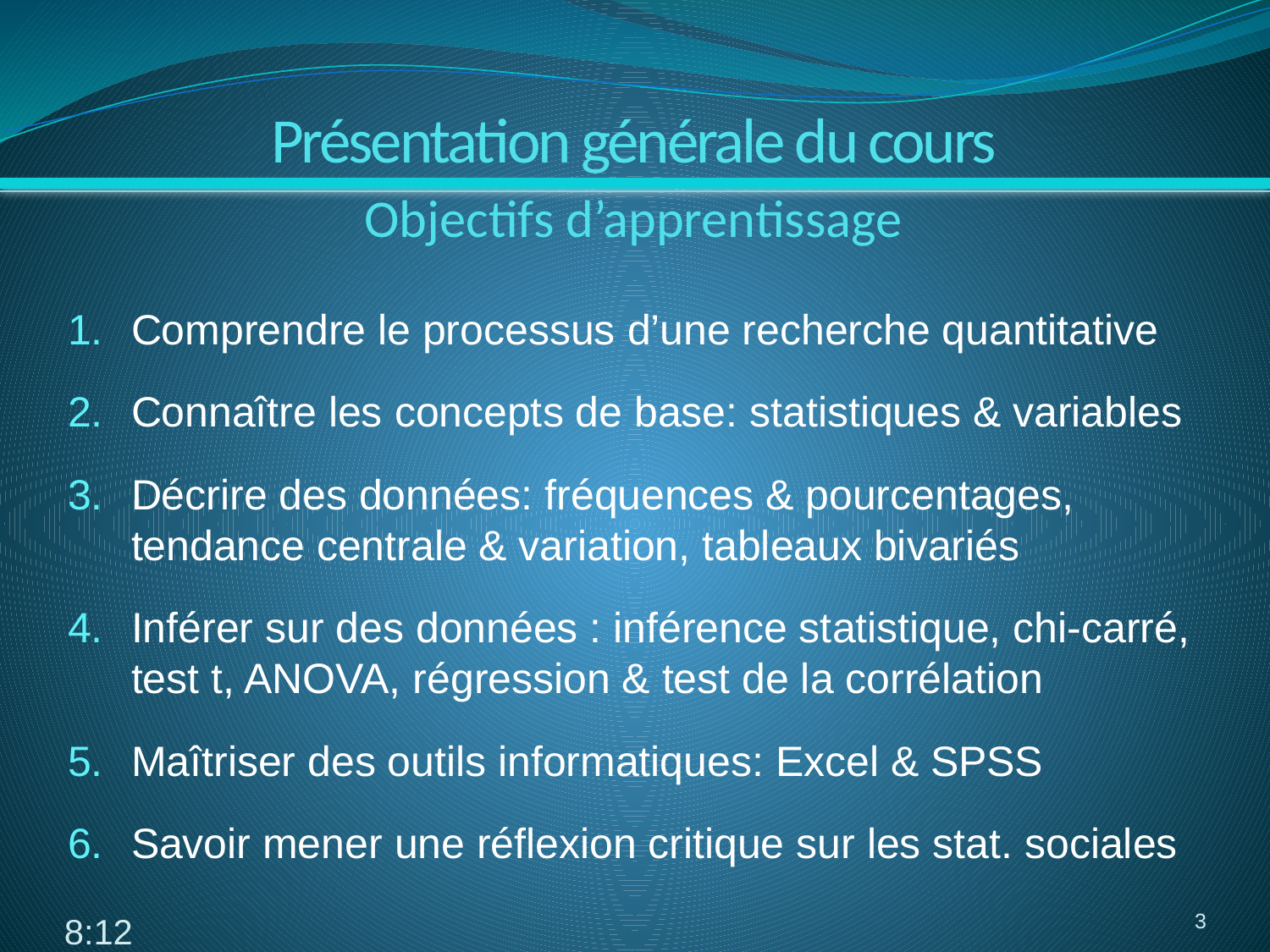

Présentation générale du cours
Objectifs d’apprentissage

Comprendre le processus d’une recherche quantitative
Connaître les concepts de base: statistiques & variables
Décrire des données: fréquences & pourcentages, tendance centrale & variation, tableaux bivariés
Inférer sur des données : inférence statistique, chi-carré, test t, ANOVA, régression & test de la corrélation
Maîtriser des outils informatiques: Excel & SPSS
Savoir mener une réflexion critique sur les stat. sociales

3
8:12